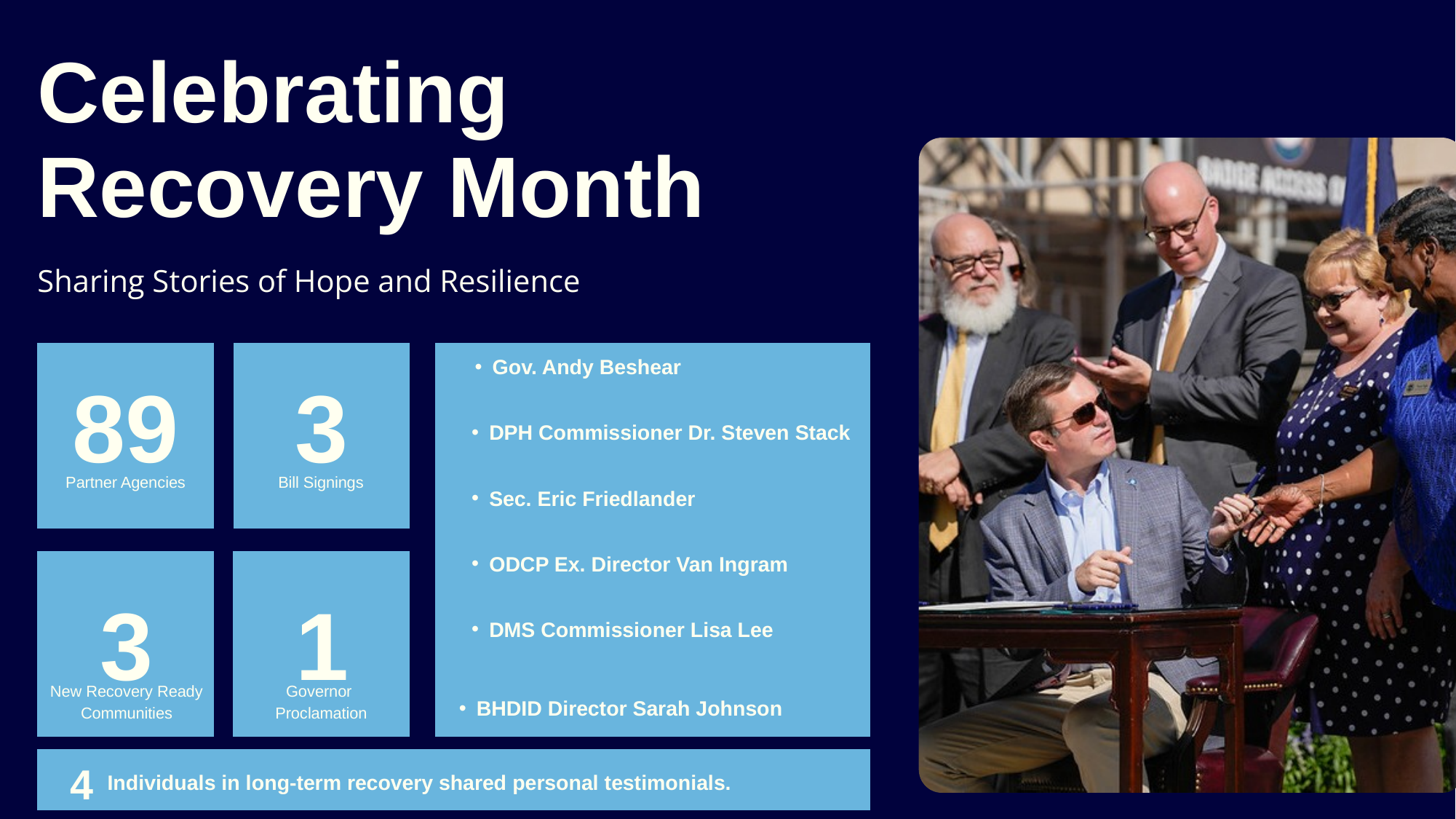

Celebrating Recovery Month

Sharing Stories of Hope and Resilience

89
3
Partner Agencies
Bill Signings

3
1
New Recovery Ready Communities
Governor
Proclamation

Gov. Andy Beshear
DPH Commissioner Dr. Steven Stack
Sec. Eric Friedlander
ODCP Ex. Director Van Ingram
DMS Commissioner Lisa Lee
BHDID Director Sarah Johnson

4
Individuals in long-term recovery shared personal testimonials.